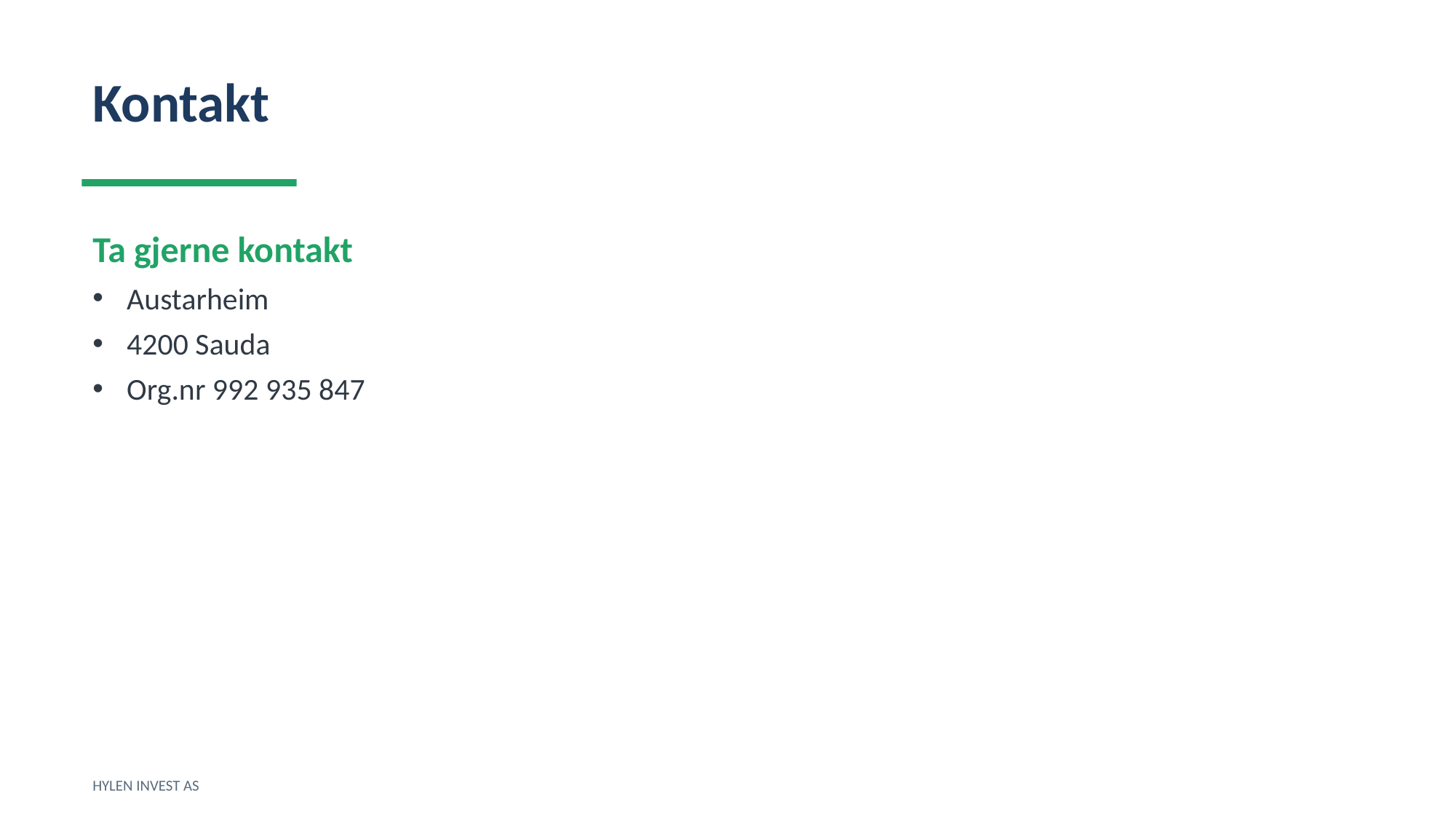

Kontakt

Ta gjerne kontakt
Austarheim
4200 Sauda
Org.nr 992 935 847
HYLEN INVEST AS